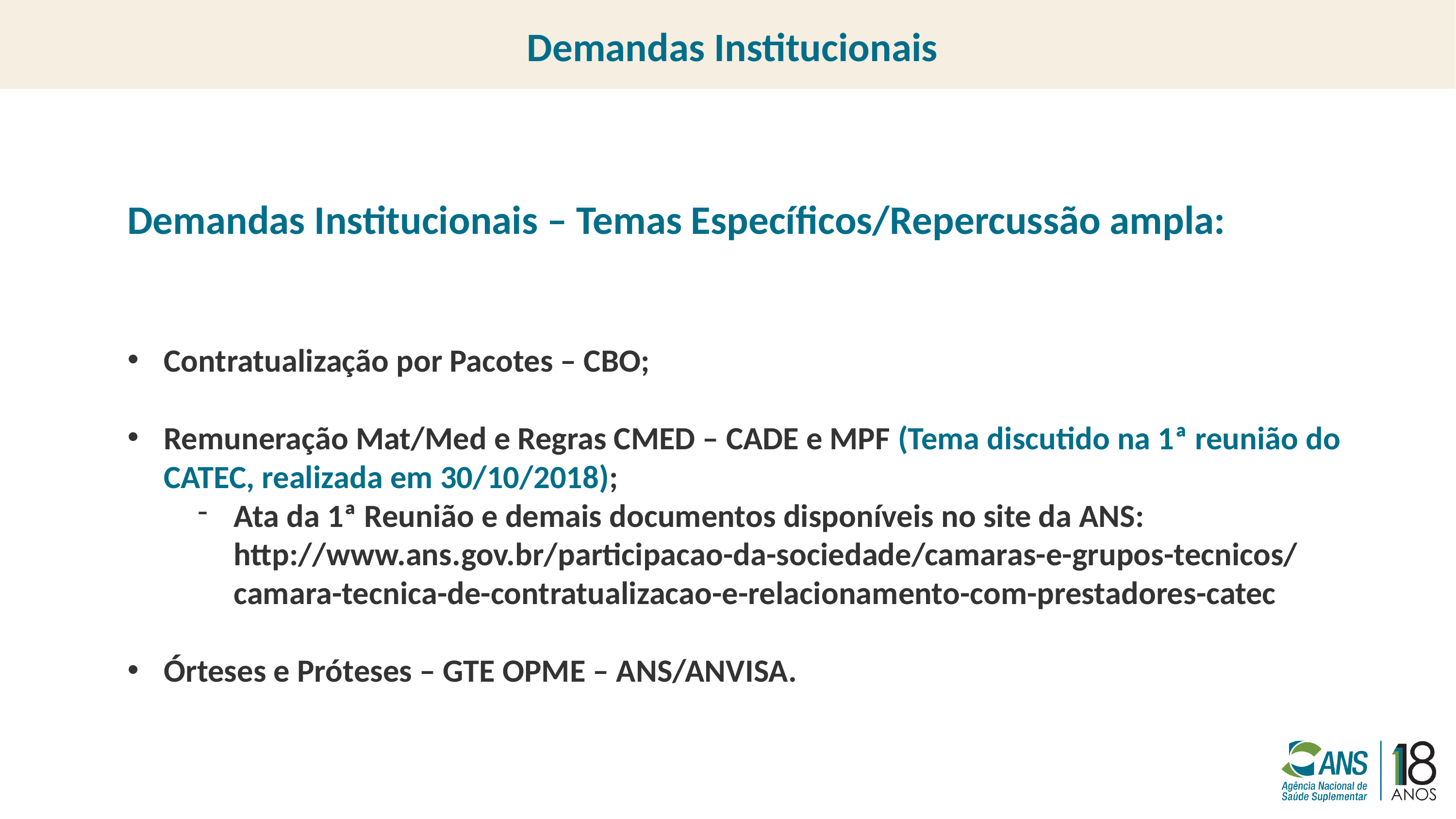

Demandas Institucionais

Demandas Institucionais – Temas Específicos/Repercussão ampla:

Contratualização por Pacotes – CBO;

Remuneração Mat/Med e Regras CMED – CADE e MPF (Tema discutido na 1ª reunião do CATEC, realizada em 30/10/2018);
Ata da 1ª Reunião e demais documentos disponíveis no site da ANS: http://www.ans.gov.br/participacao-da-sociedade/camaras-e-grupos-tecnicos/camara-tecnica-de-contratualizacao-e-relacionamento-com-prestadores-catec

Órteses e Próteses – GTE OPME – ANS/ANVISA.